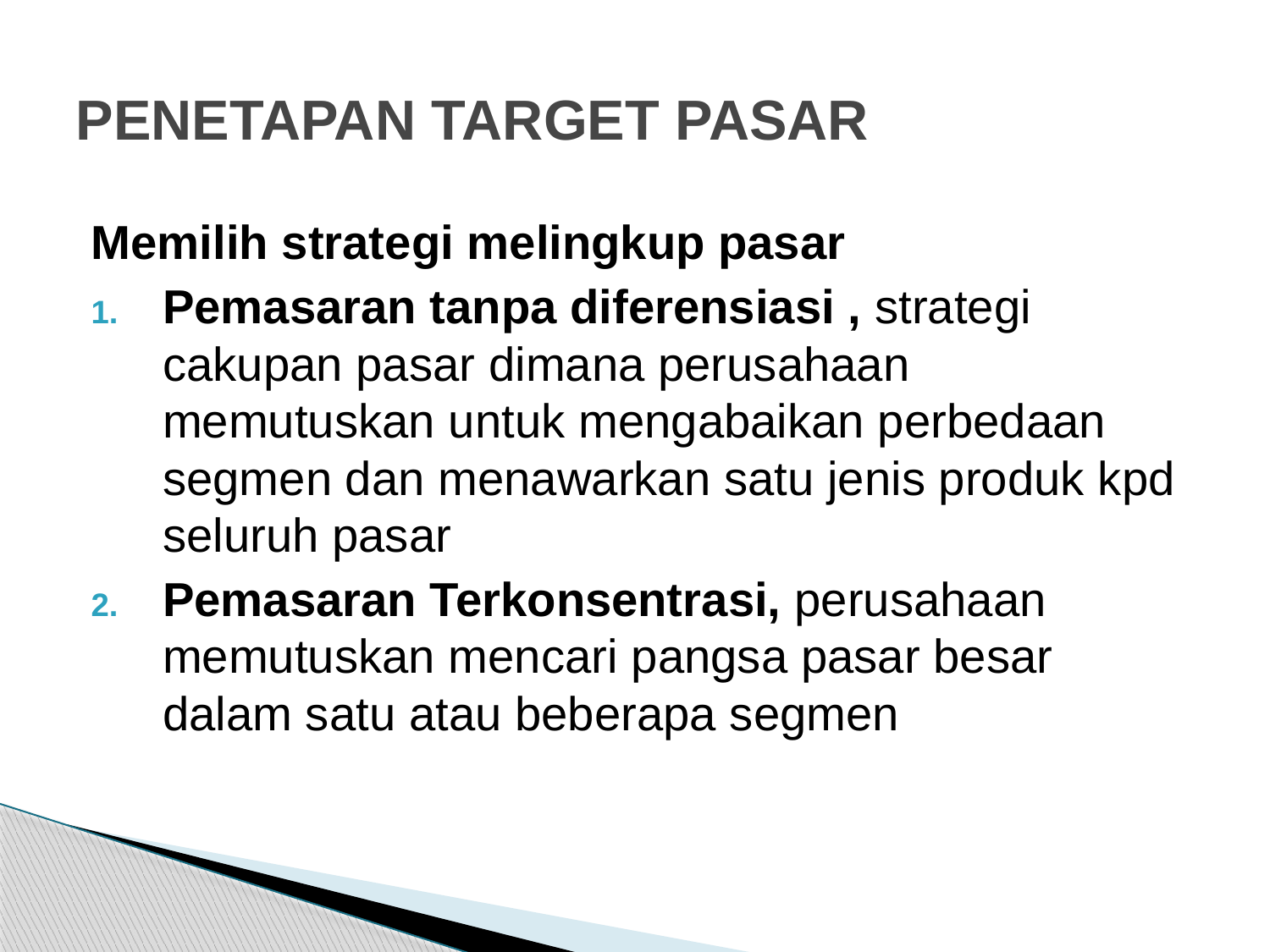

# PENETAPAN TARGET PASAR
Memilih strategi melingkup pasar
Pemasaran tanpa diferensiasi , strategi cakupan pasar dimana perusahaan memutuskan untuk mengabaikan perbedaan segmen dan menawarkan satu jenis produk kpd seluruh pasar
Pemasaran Terkonsentrasi, perusahaan memutuskan mencari pangsa pasar besar dalam satu atau beberapa segmen